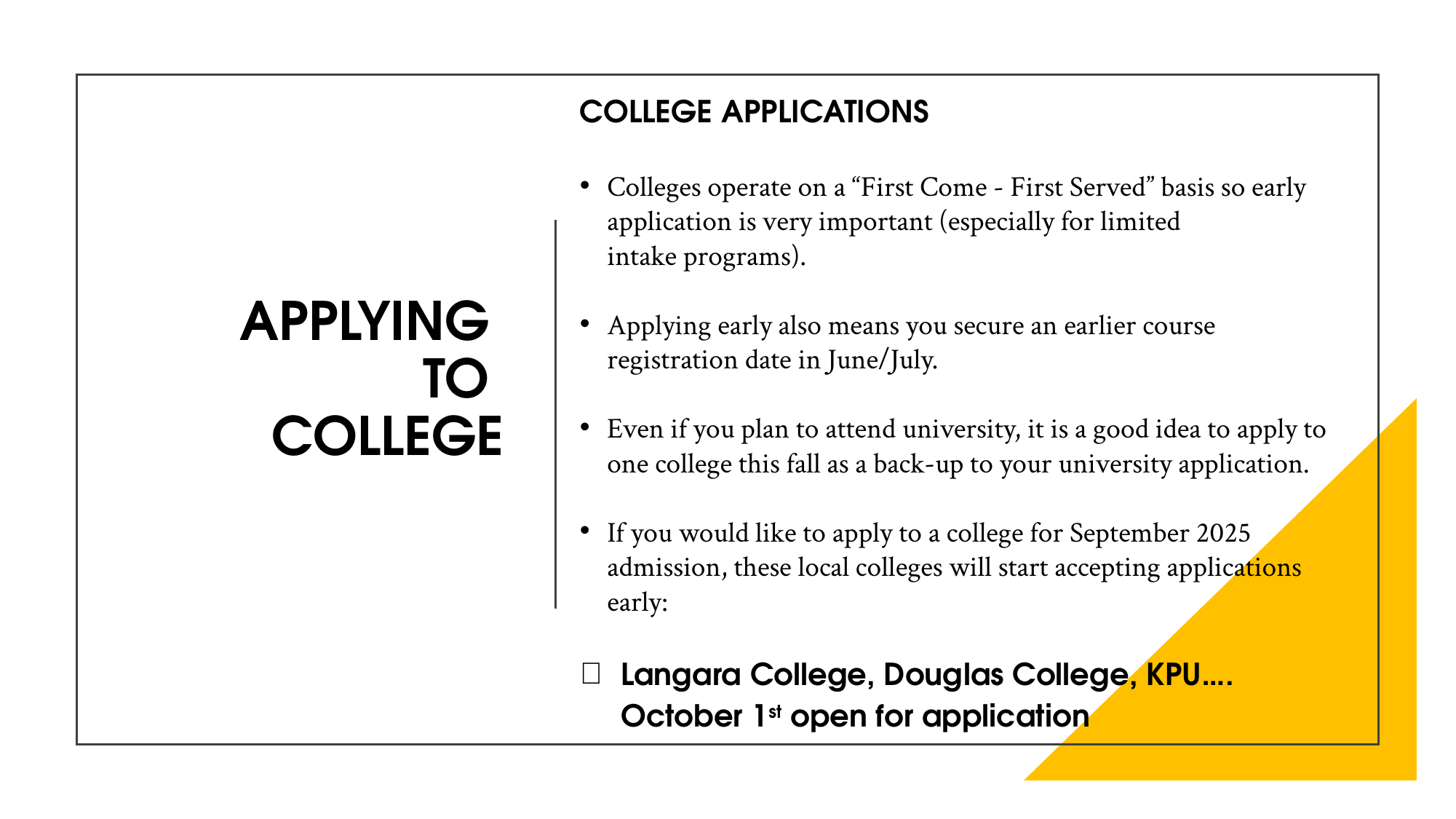

COLLEGE APPLICATIONS

Colleges operate on a “First Come - First Served” basis so early application is very important (especially for limited intake programs).

Applying early also means you secure an earlier course registration date in June/July.

Even if you plan to attend university, it is a good idea to apply to one college this fall as a back-up to your university application.

If you would like to apply to a college for September 2025 admission, these local colleges will start accepting applications early:

Langara College, Douglas College, KPU…. October 1st open for application

# APPLYING TO COLLEGE